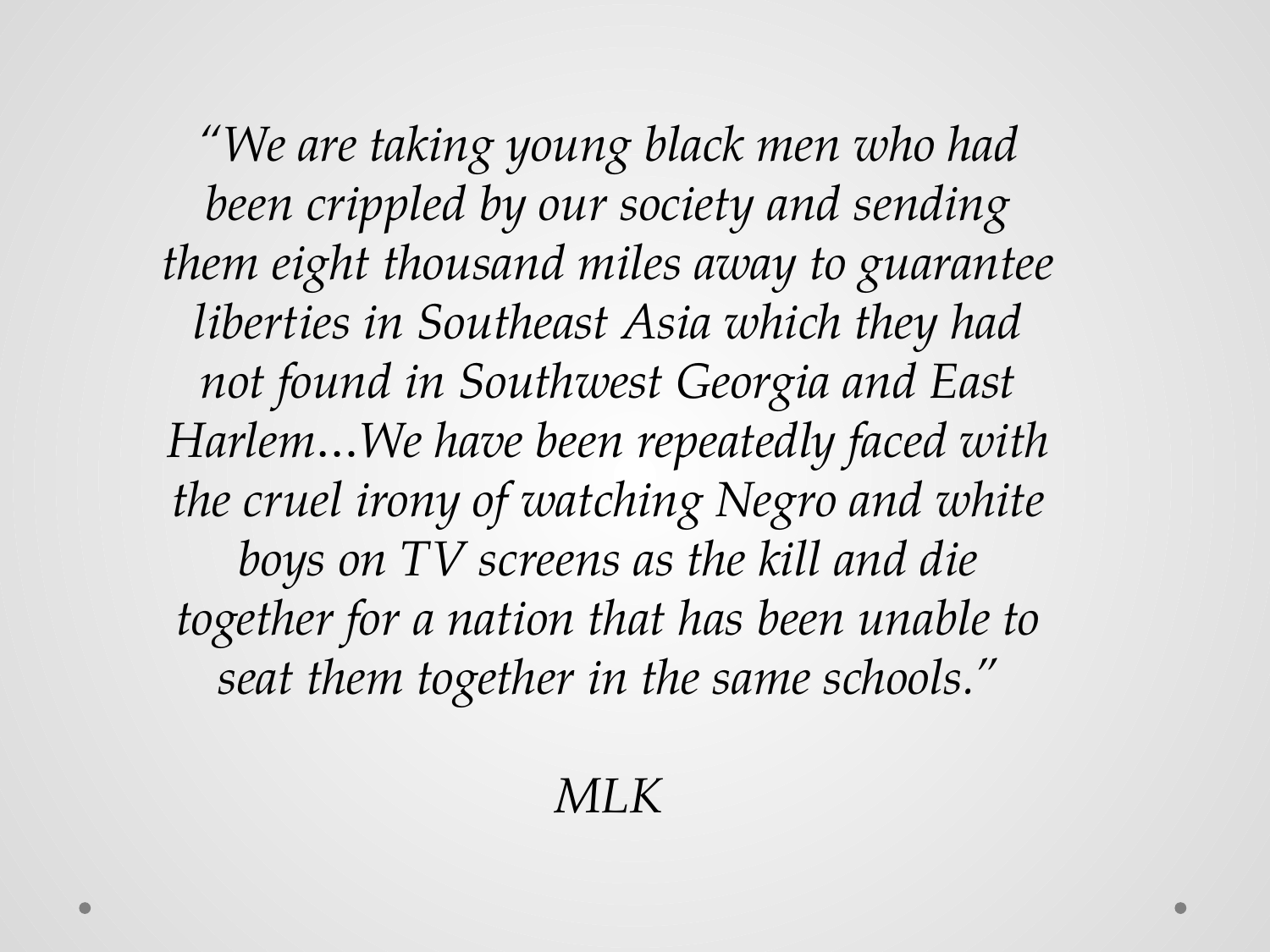

“We are taking young black men who had been crippled by our society and sending them eight thousand miles away to guarantee liberties in Southeast Asia which they had not found in Southwest Georgia and East Harlem…We have been repeatedly faced with the cruel irony of watching Negro and white boys on TV screens as the kill and die together for a nation that has been unable to seat them together in the same schools.”

MLK